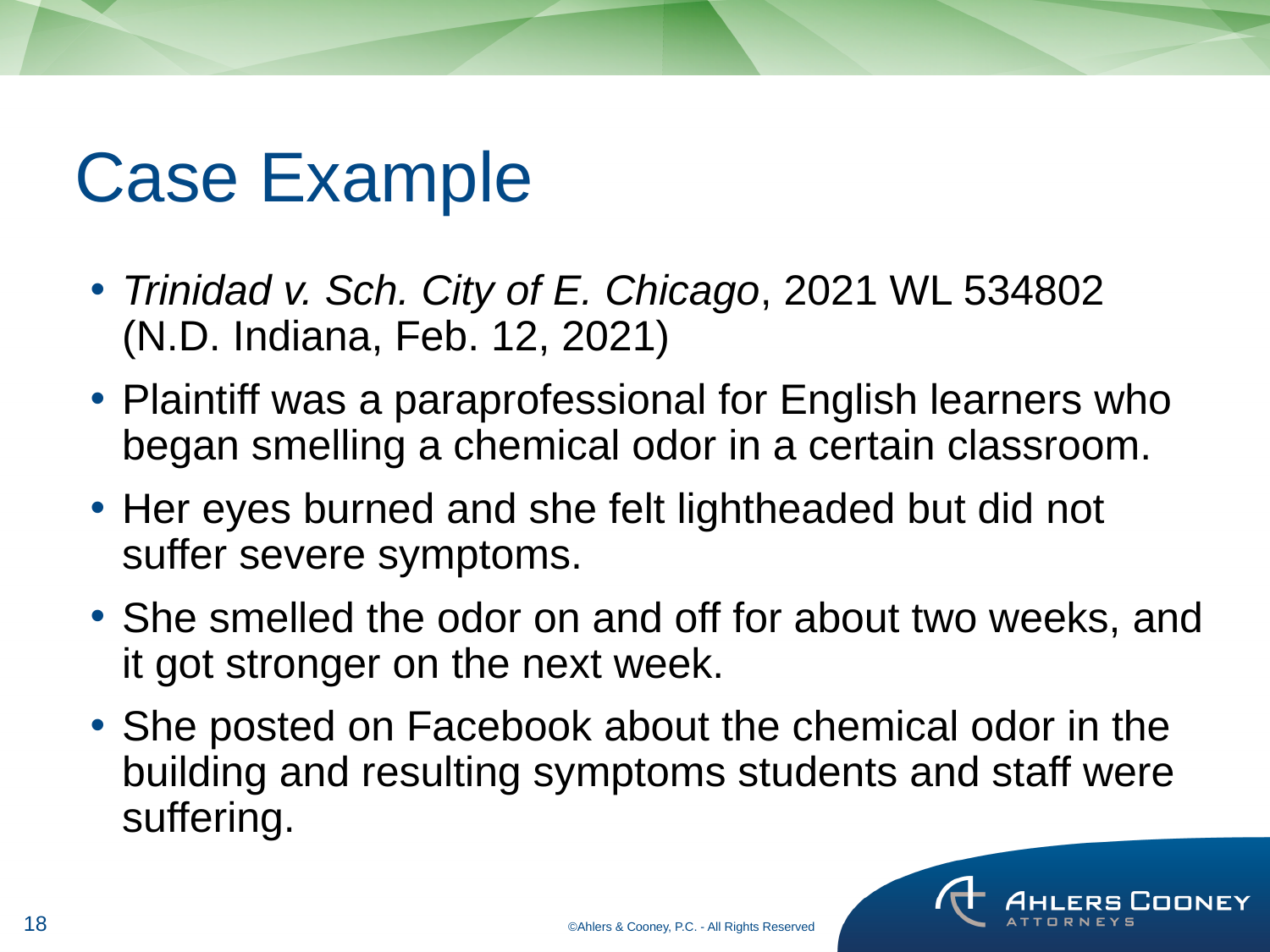

# Case Example
Trinidad v. Sch. City of E. Chicago, 2021 WL 534802 (N.D. Indiana, Feb. 12, 2021)
Plaintiff was a paraprofessional for English learners who began smelling a chemical odor in a certain classroom.
Her eyes burned and she felt lightheaded but did not suffer severe symptoms.
She smelled the odor on and off for about two weeks, and it got stronger on the next week.
She posted on Facebook about the chemical odor in the building and resulting symptoms students and staff were suffering.